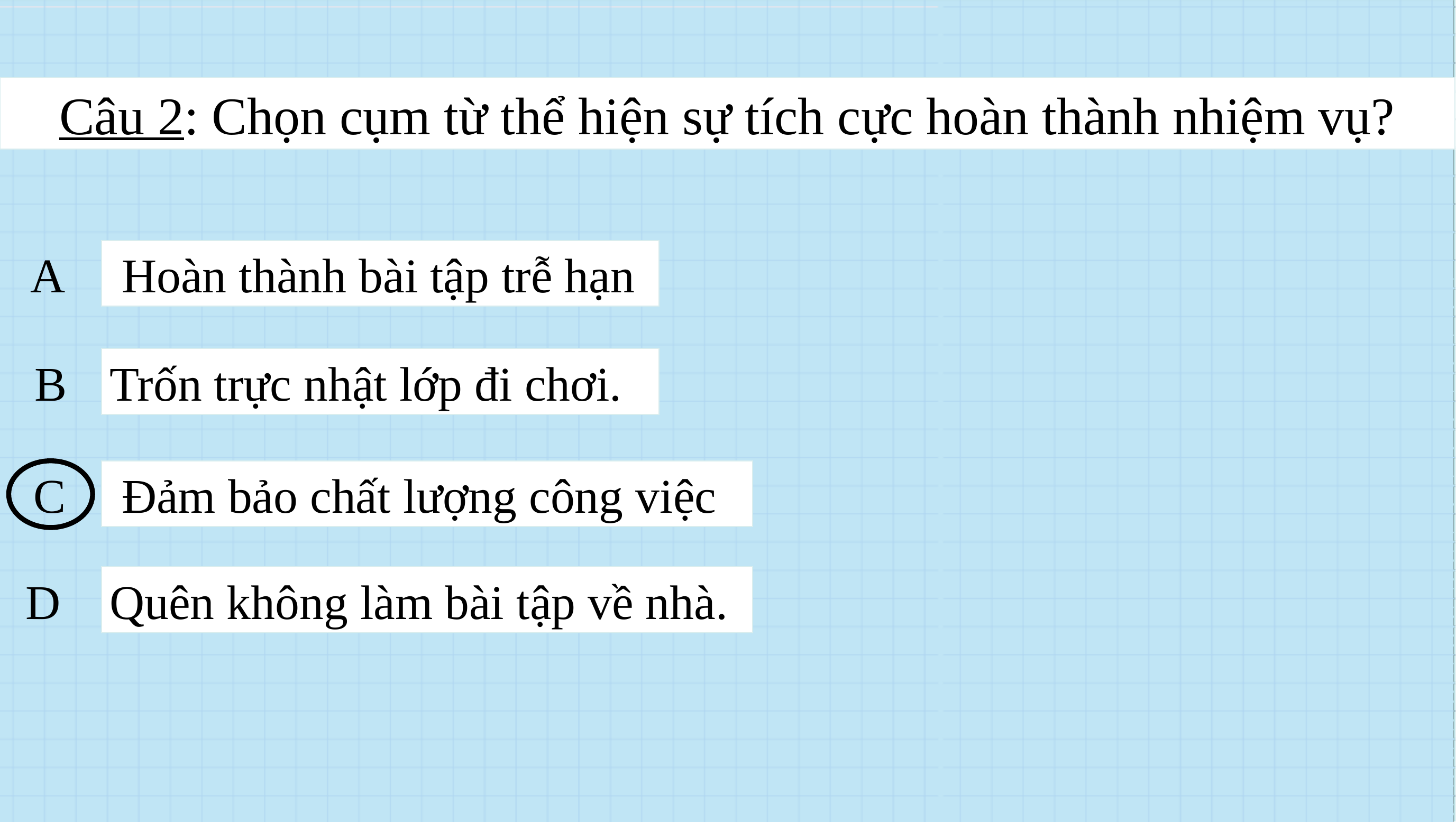

Câu 2: Chọn cụm từ thể hiện sự tích cực hoàn thành nhiệm vụ?
A
 Hoàn thành bài tập trễ hạn
B
Trốn trực nhật lớp đi chơi.
C

 Đảm bảo chất lượng công việc
D
Quên không làm bài tập về nhà.